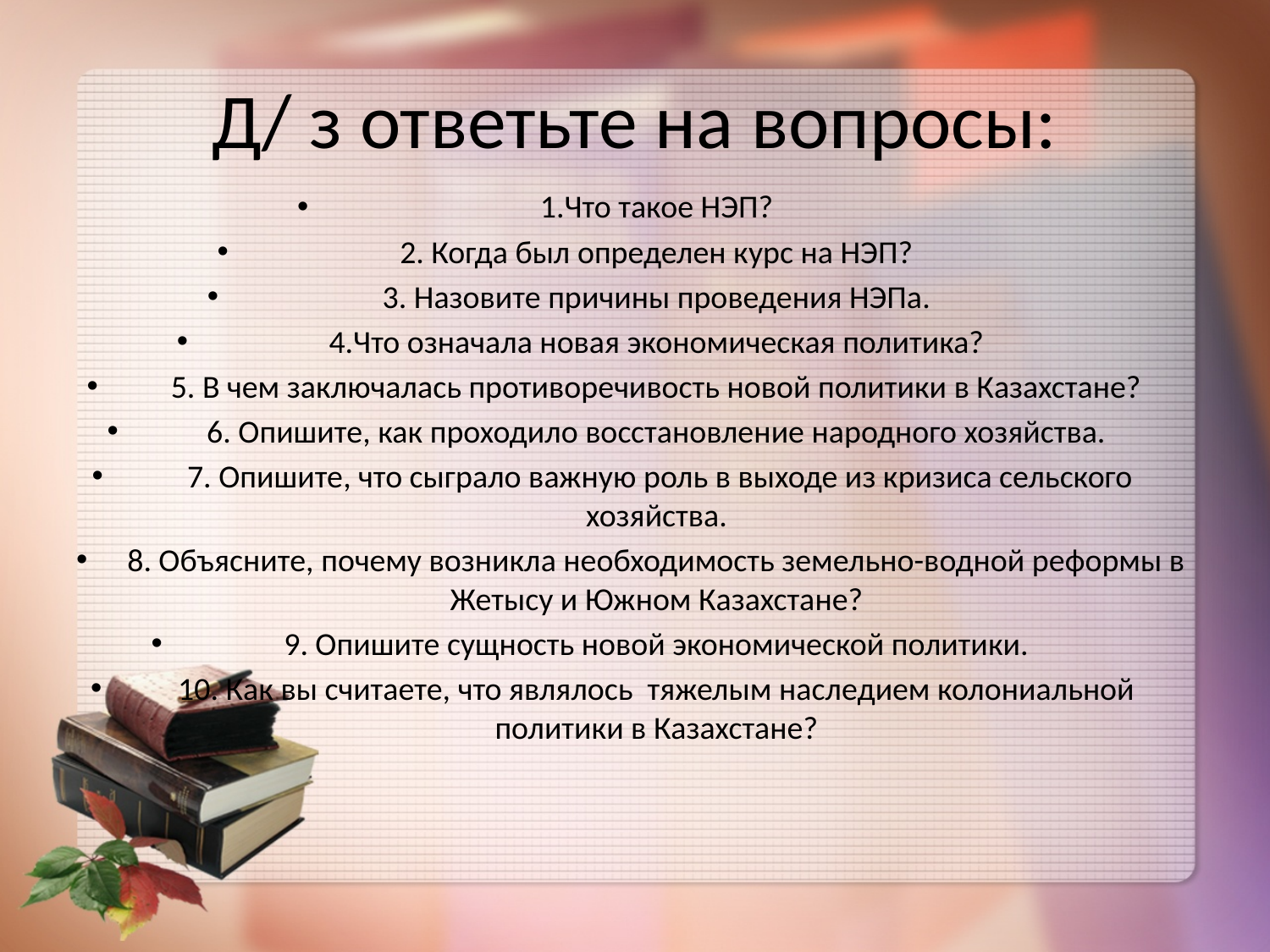

# Д/ з ответьте на вопросы:
1.Что такое НЭП?
2. Когда был определен курс на НЭП?
3. Назовите причины проведения НЭПа.
4.Что означала новая экономическая политика?
5. В чем заключалась противоречивость новой политики в Казахстане?
6. Опишите, как проходило восстановление народного хозяйства.
 7. Опишите, что сыграло важную роль в выходе из кризиса сельского хозяйства.
8. Объясните, почему возникла необходимость земельно-водной реформы в Жетысу и Южном Казахстане?
9. Опишите сущность новой экономической политики.
10. Как вы считаете, что являлось  тяжелым наследием колониальной политики в Казахстане?